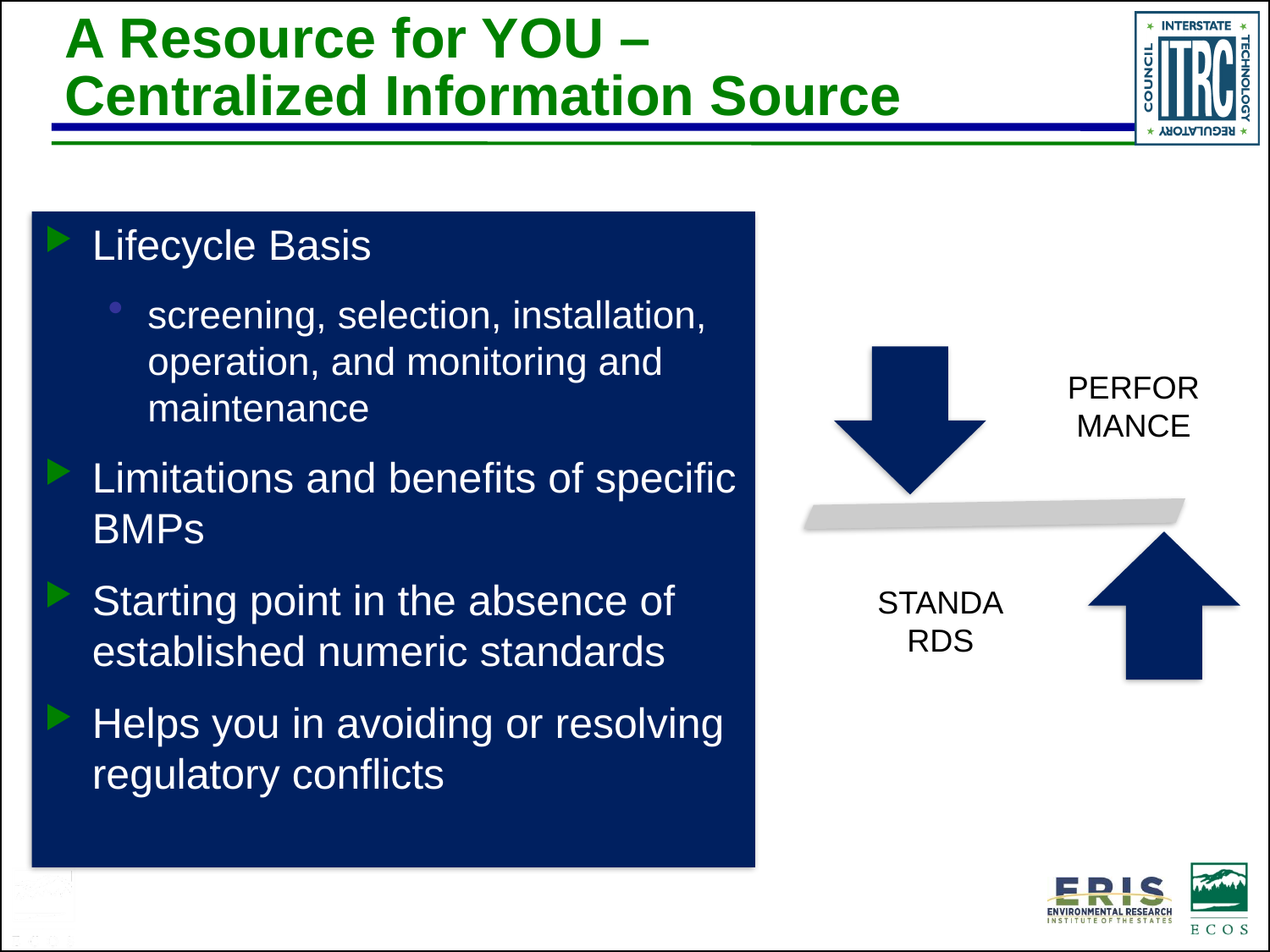

# A Resource for YOU – Centralized Information Source
Lifecycle Basis
screening, selection, installation, operation, and monitoring and maintenance
Limitations and benefits of specific BMPs
Starting point in the absence of established numeric standards
Helps you in avoiding or resolving regulatory conflicts
PERFORMANCE
STANDARDS